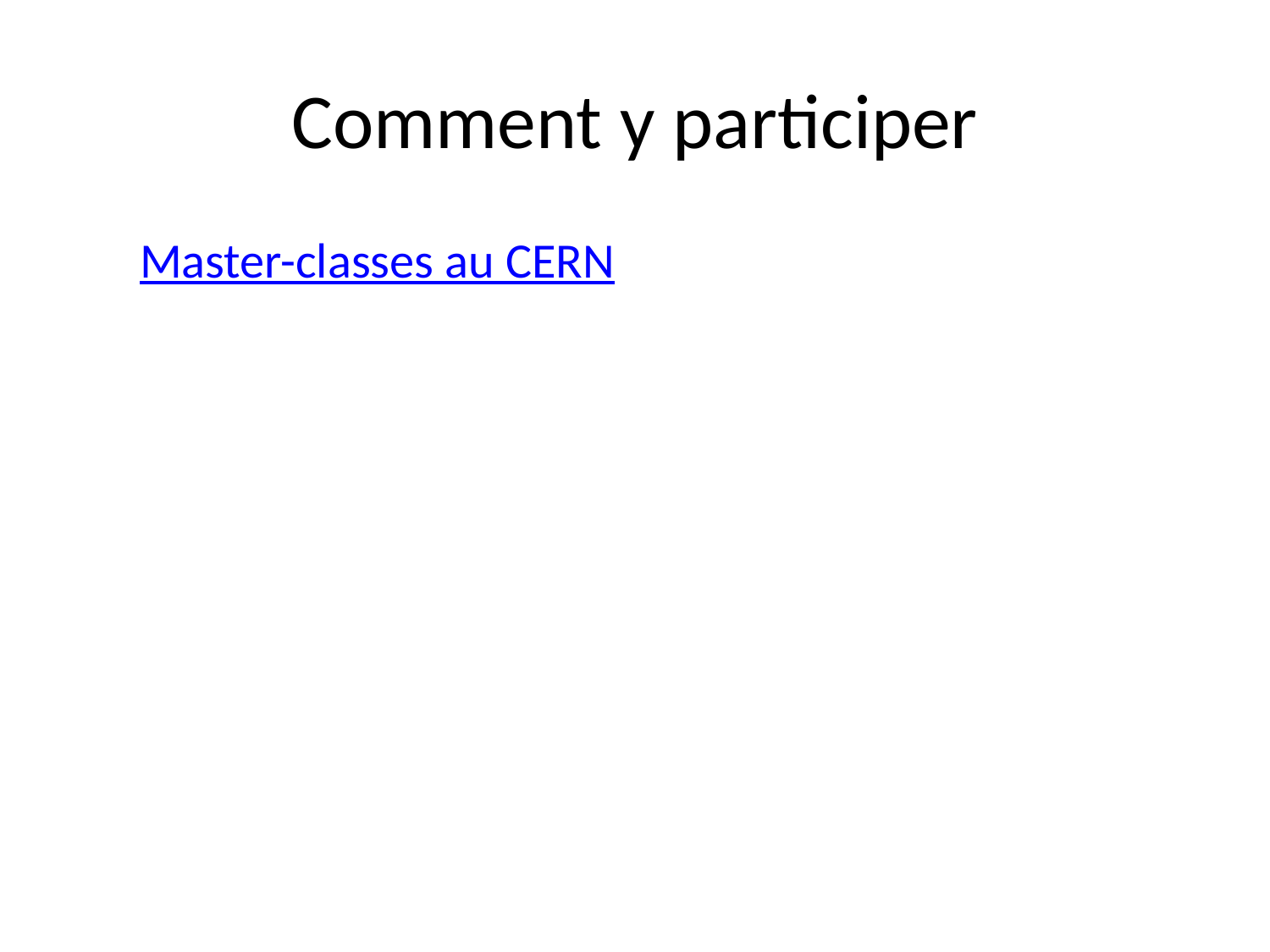

# Comment y participer
Master-classes au CERN